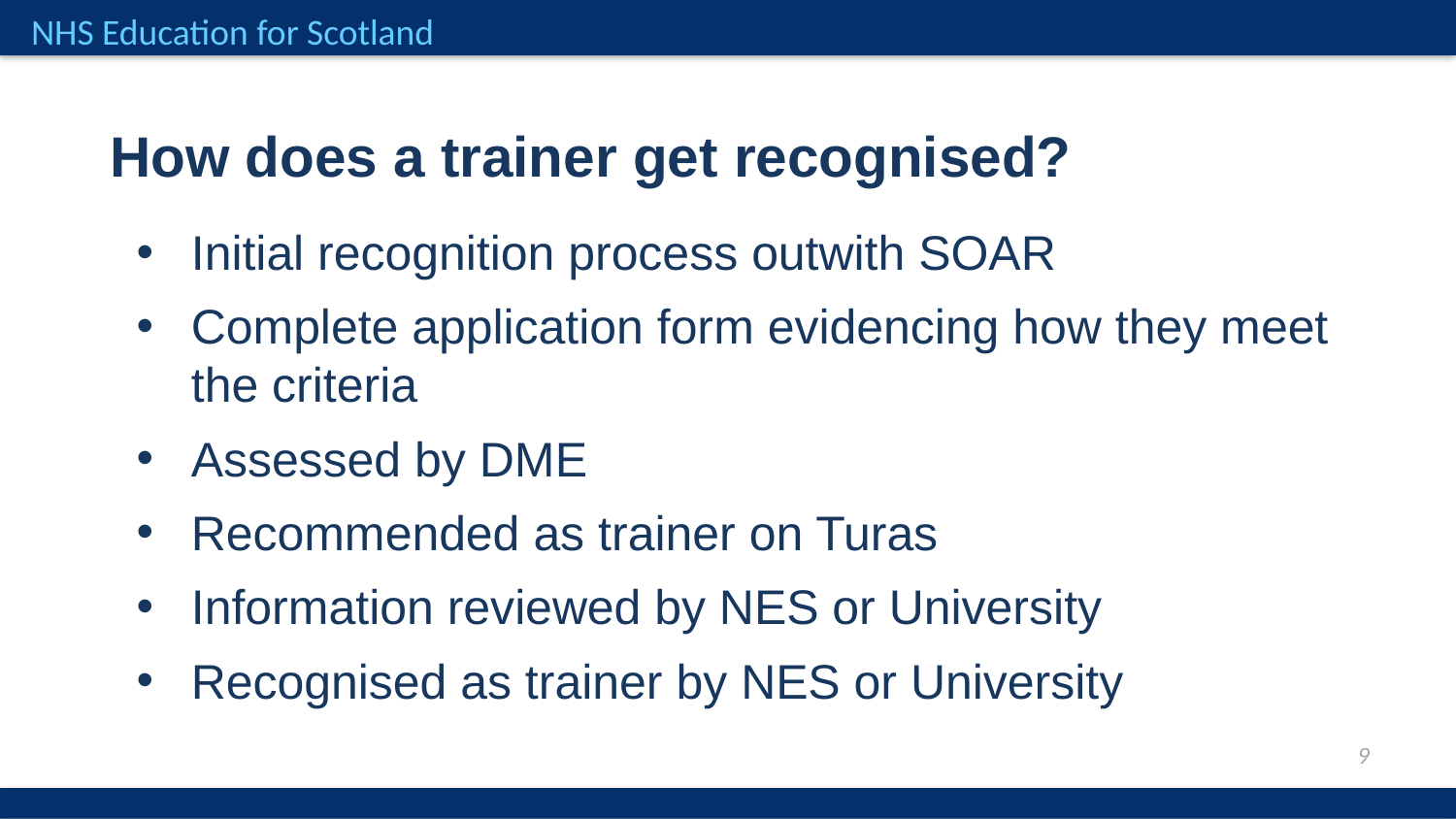

How does a trainer get recognised?
Initial recognition process outwith SOAR
Complete application form evidencing how they meet the criteria
Assessed by DME
Recommended as trainer on Turas
Information reviewed by NES or University
Recognised as trainer by NES or University